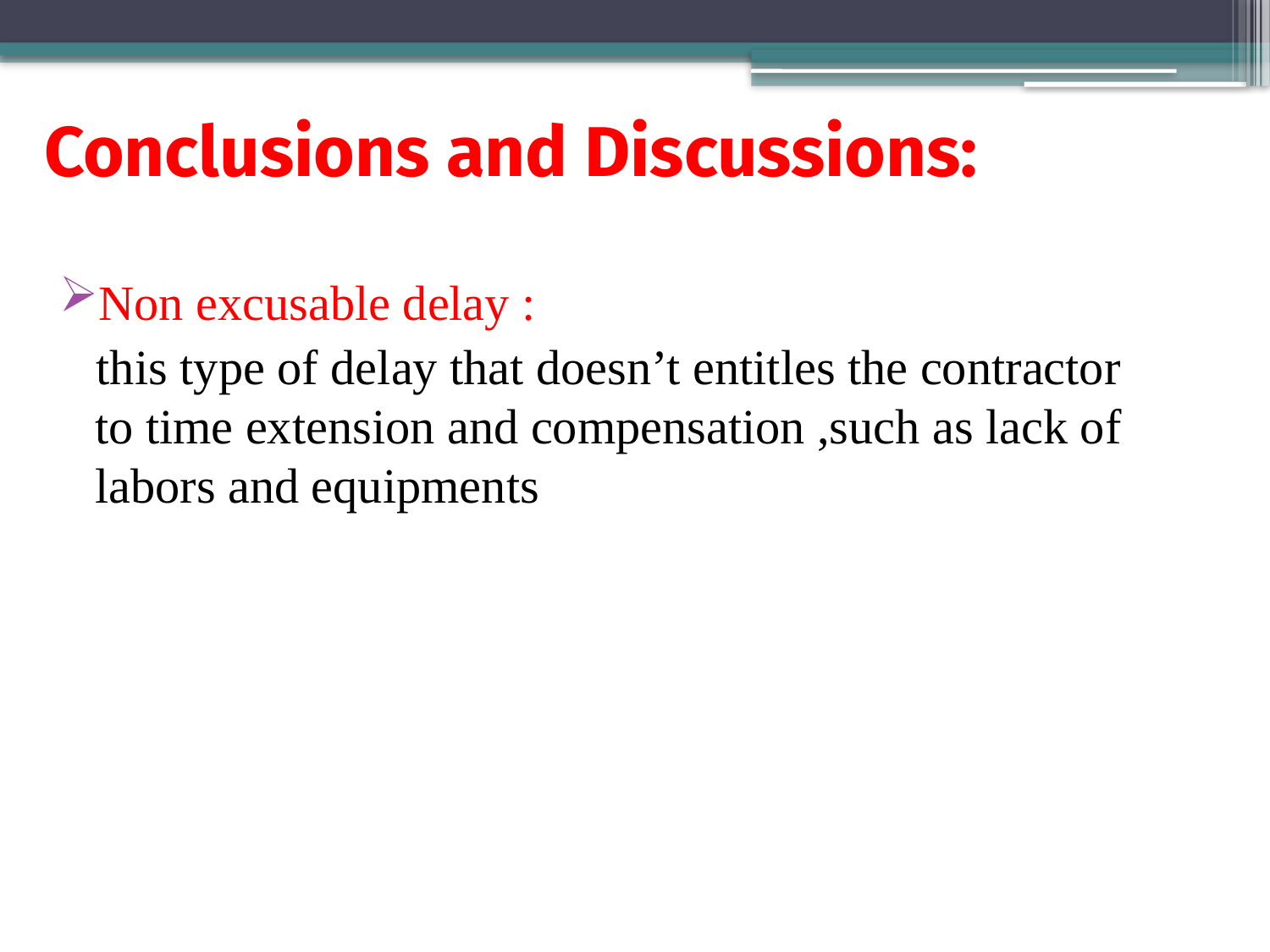

# Conclusions and Discussions:
Non excusable delay :
   this type of delay that doesn’t entitles the contractor to time extension and compensation ,such as lack of labors and equipments